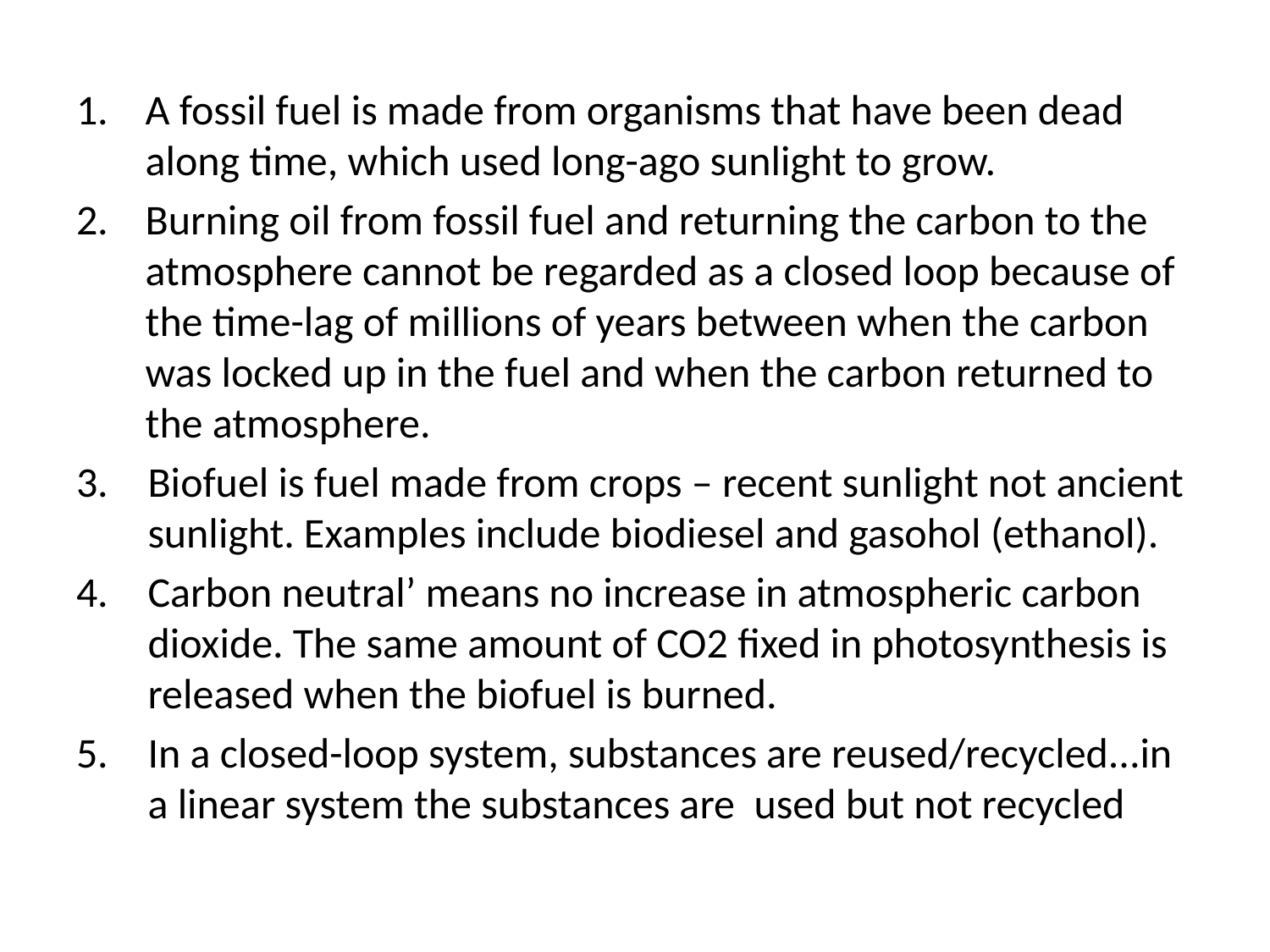

#
A fossil fuel is made from organisms that have been dead along time, which used long-ago sunlight to grow.
Burning oil from fossil fuel and returning the carbon to the atmosphere cannot be regarded as a closed loop because of the time-lag of millions of years between when the carbon was locked up in the fuel and when the carbon returned to the atmosphere.
Biofuel is fuel made from crops – recent sunlight not ancient sunlight. Examples include biodiesel and gasohol (ethanol).
Carbon neutral’ means no increase in atmospheric carbon dioxide. The same amount of CO2 fixed in photosynthesis is released when the biofuel is burned.
In a closed-loop system, substances are reused/recycled...in a linear system the substances are  used but not recycled